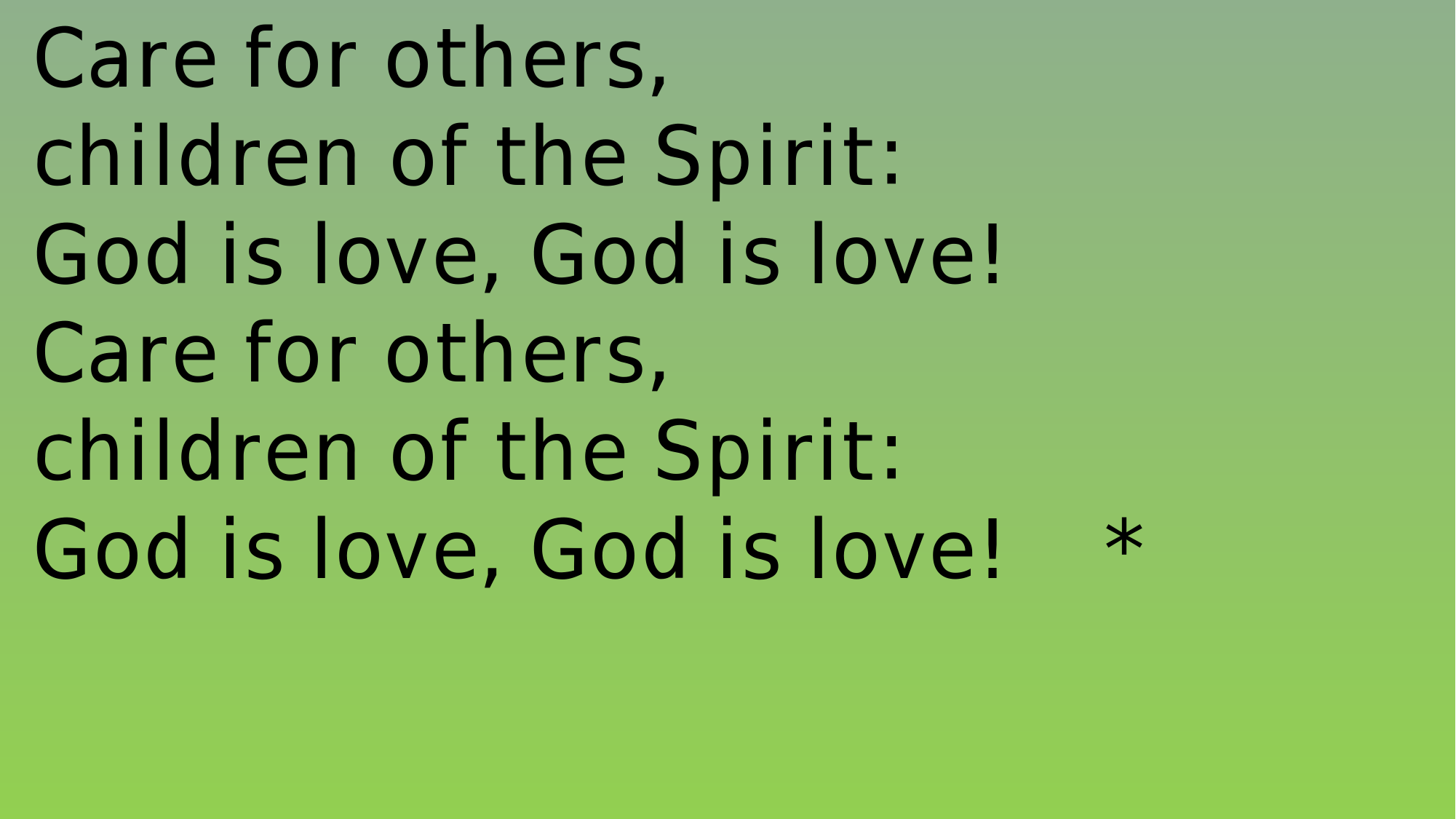

Care for others,
 children of the Spirit:
 God is love, God is love!
 Care for others,
 children of the Spirit:
 God is love, God is love!	*